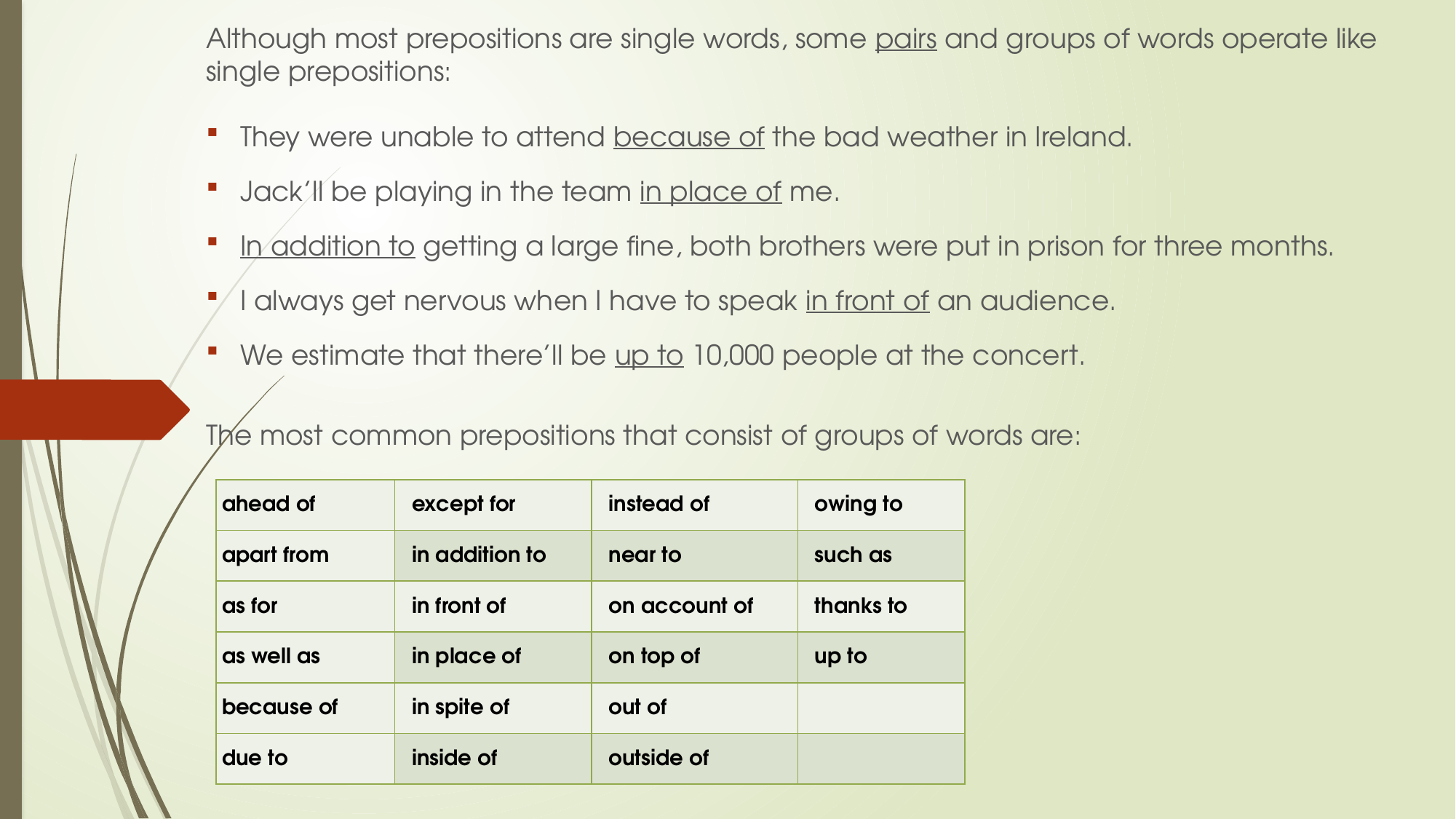

Although most prepositions are single words, some pairs and groups of words operate like single prepositions:

They were unable to attend because of the bad weather in Ireland.

Jack’ll be playing in the team in place of me.

In addition to getting a large fine, both brothers were put in prison for three months.

I always get nervous when I have to speak in front of an audience.

We estimate that there’ll be up to 10,000 people at the concert.

The most common prepositions that consist of groups of words are:

| ahead of | except for | instead of | owing to |
| --- | --- | --- | --- |
| apart from | in addition to | near to | such as |
| as for | in front of | on account of | thanks to |
| as well as | in place of | on top of | up to |
| because of | in spite of | out of |  |
| due to | inside of | outside of |  |